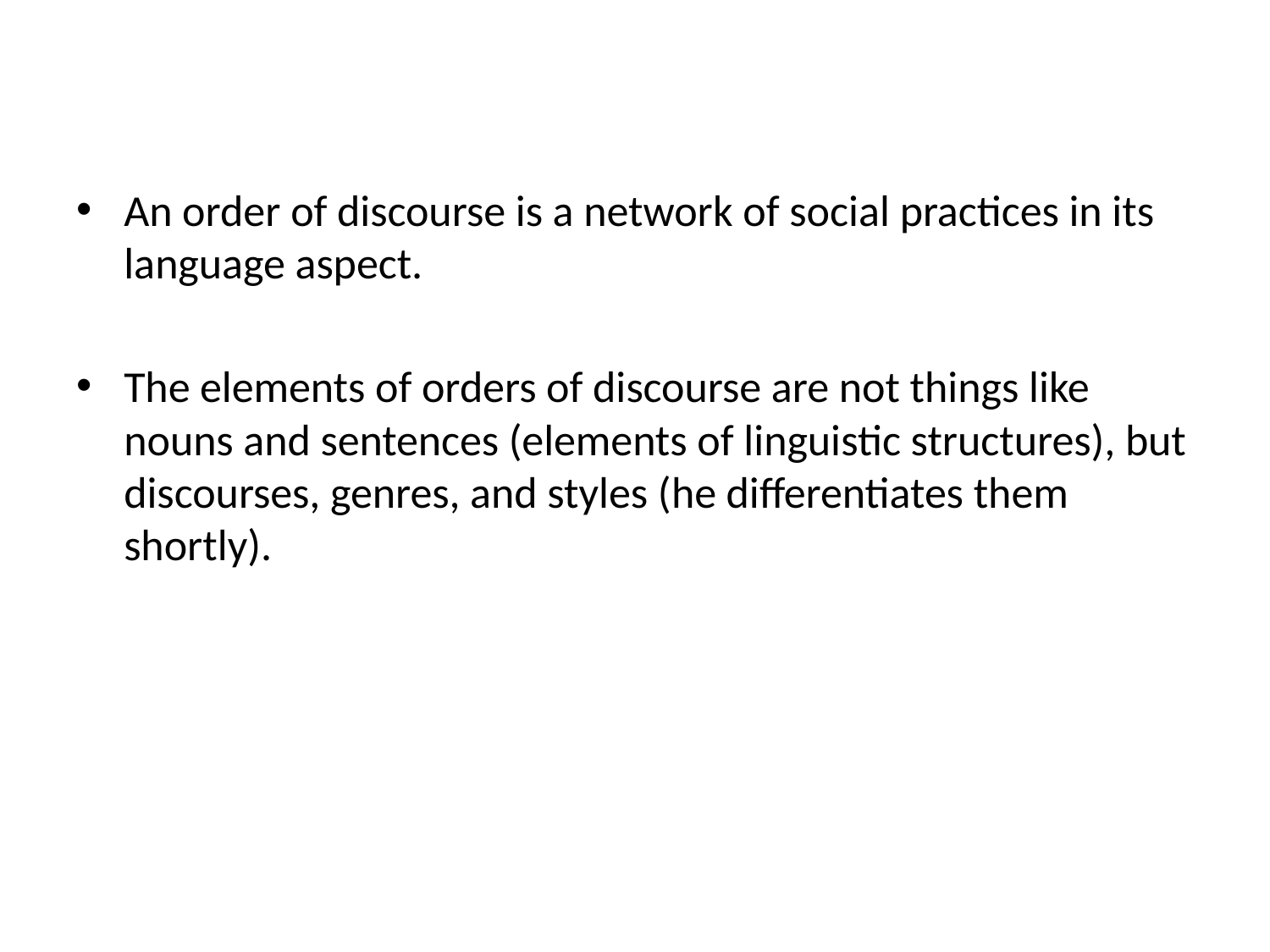

An order of discourse is a network of social practices in its language aspect.

The elements of orders of discourse are not things like nouns and sentences (elements of linguistic structures), but discourses, genres, and styles (he differentiates them shortly).